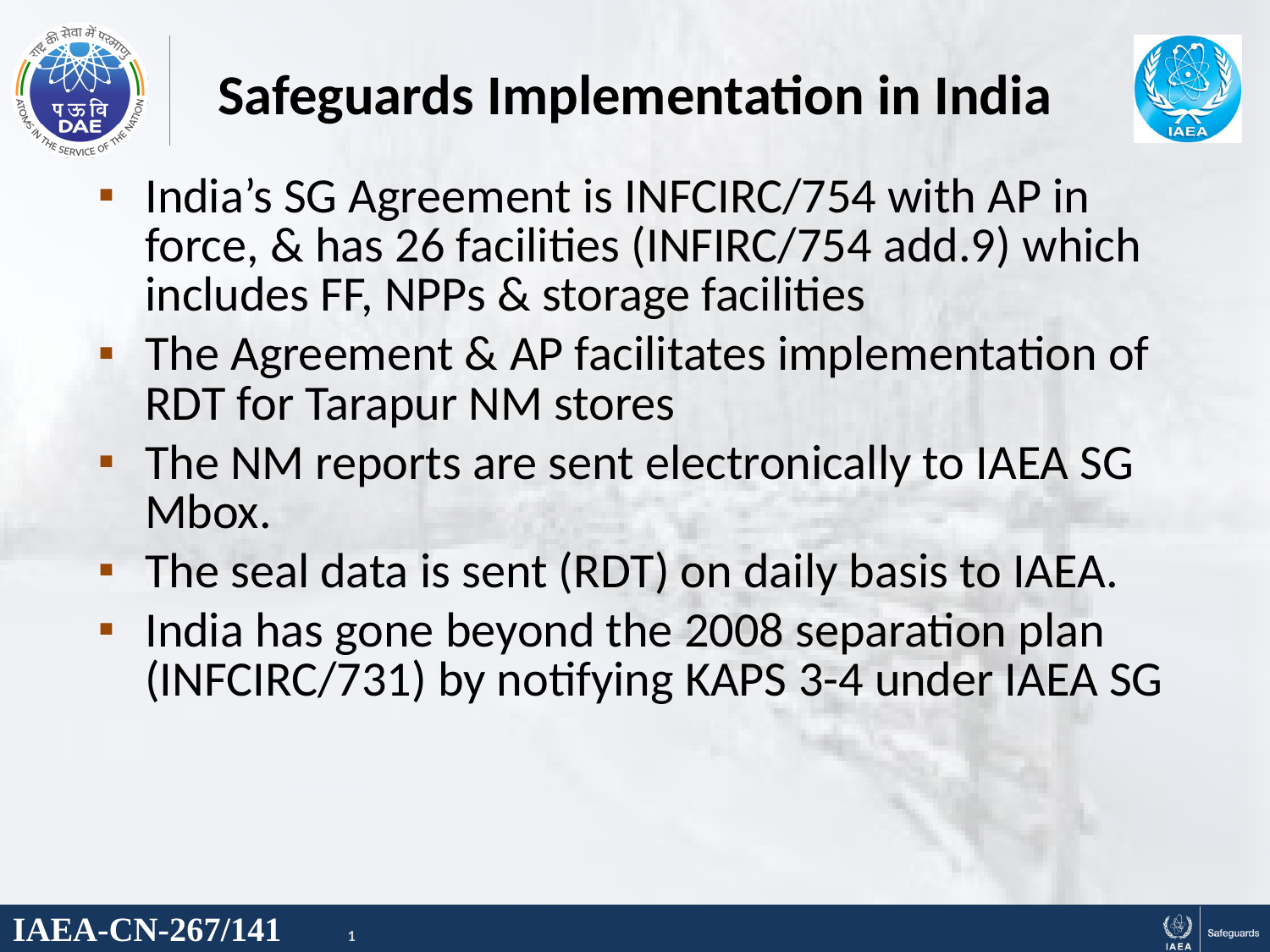

# Safeguards Implementation in India
India’s SG Agreement is INFCIRC/754 with AP in force, & has 26 facilities (INFIRC/754 add.9) which includes FF, NPPs & storage facilities
The Agreement & AP facilitates implementation of RDT for Tarapur NM stores
The NM reports are sent electronically to IAEA SG Mbox.
The seal data is sent (RDT) on daily basis to IAEA.
India has gone beyond the 2008 separation plan (INFCIRC/731) by notifying KAPS 3-4 under IAEA SG